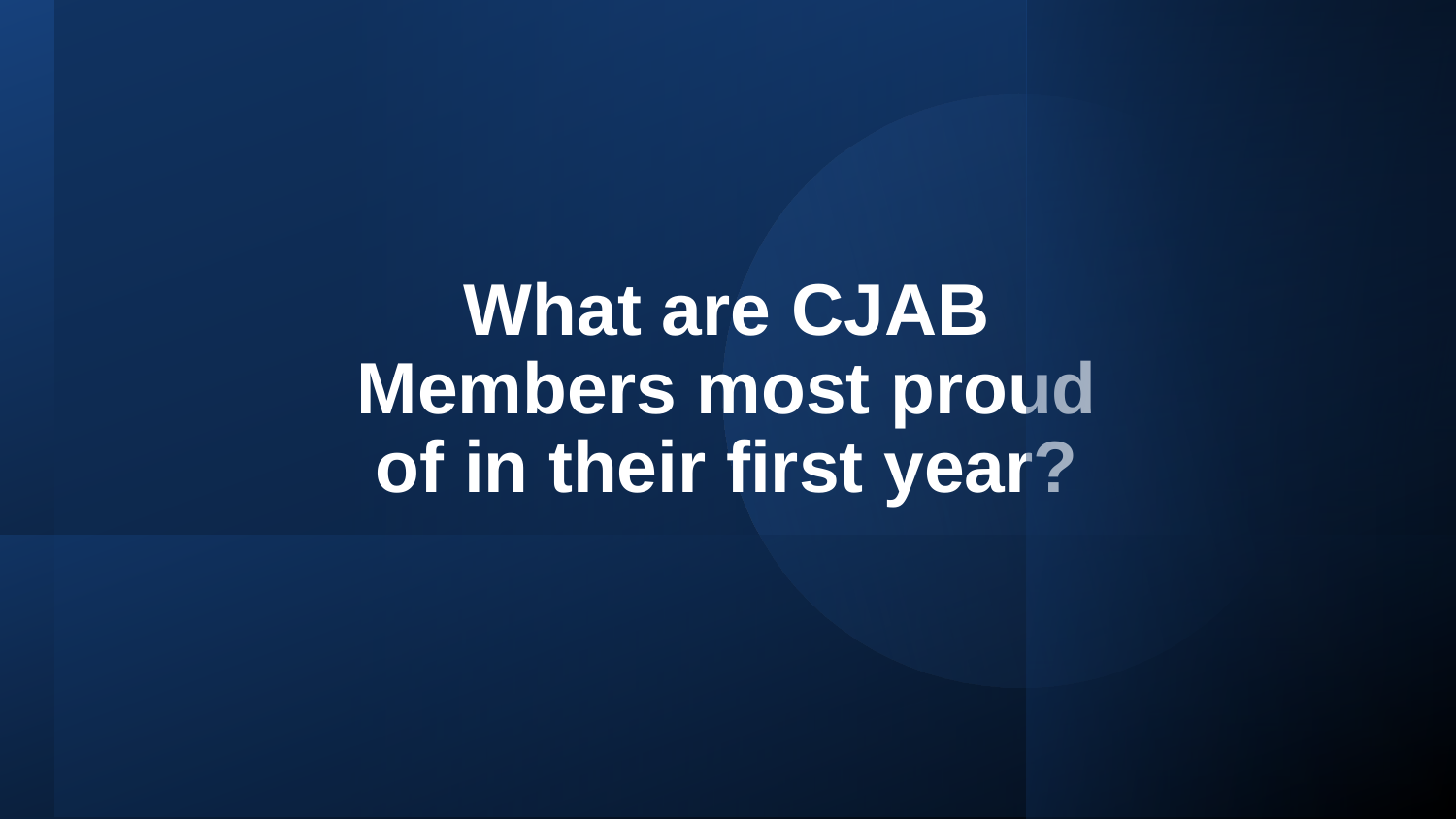

# What are CJAB Members most proud of in their first year?